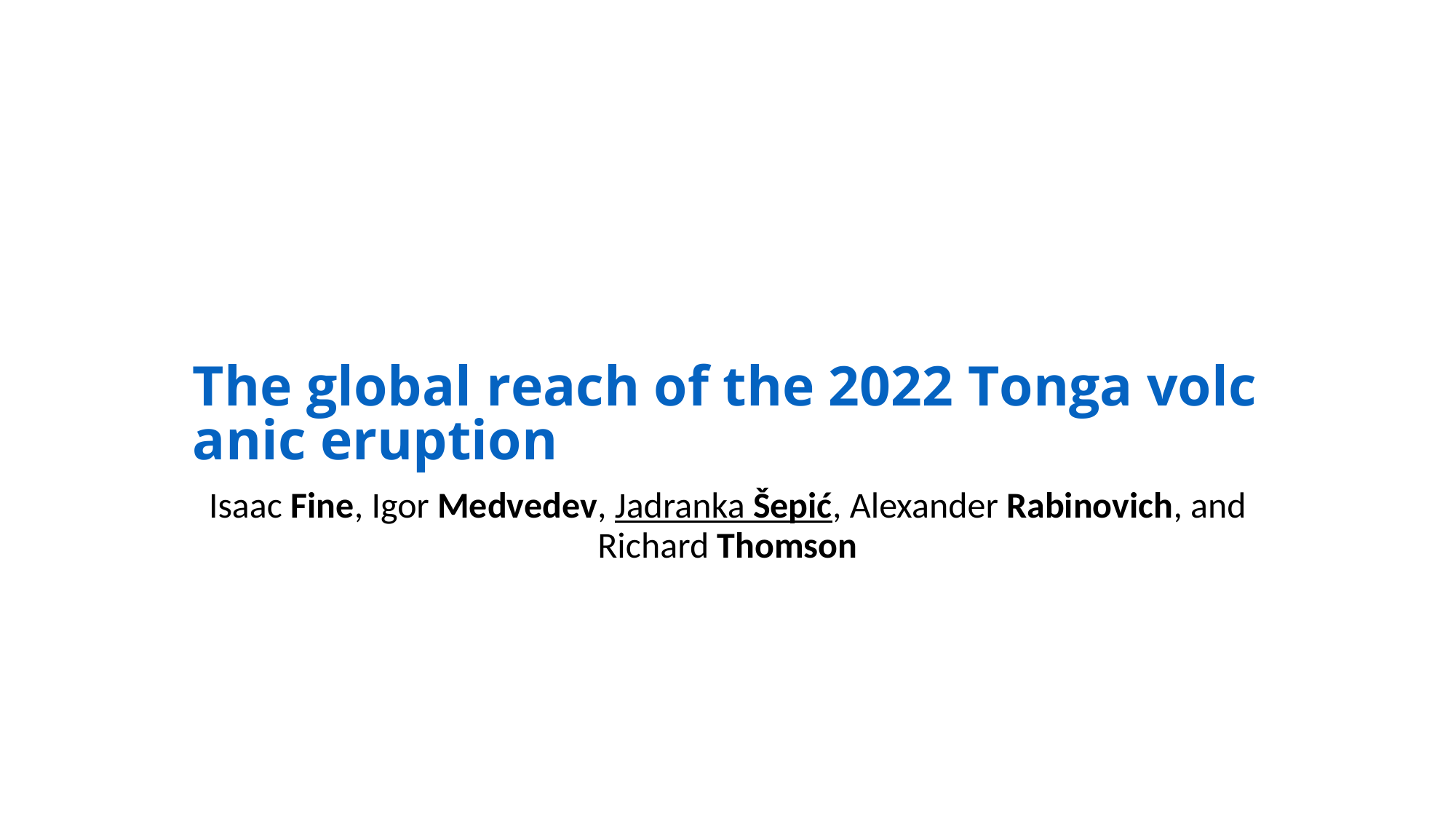

# The global reach of the 2022 Tonga volcanic eruption
Isaac Fine, Igor Medvedev, Jadranka Šepić, Alexander Rabinovich, and Richard Thomson